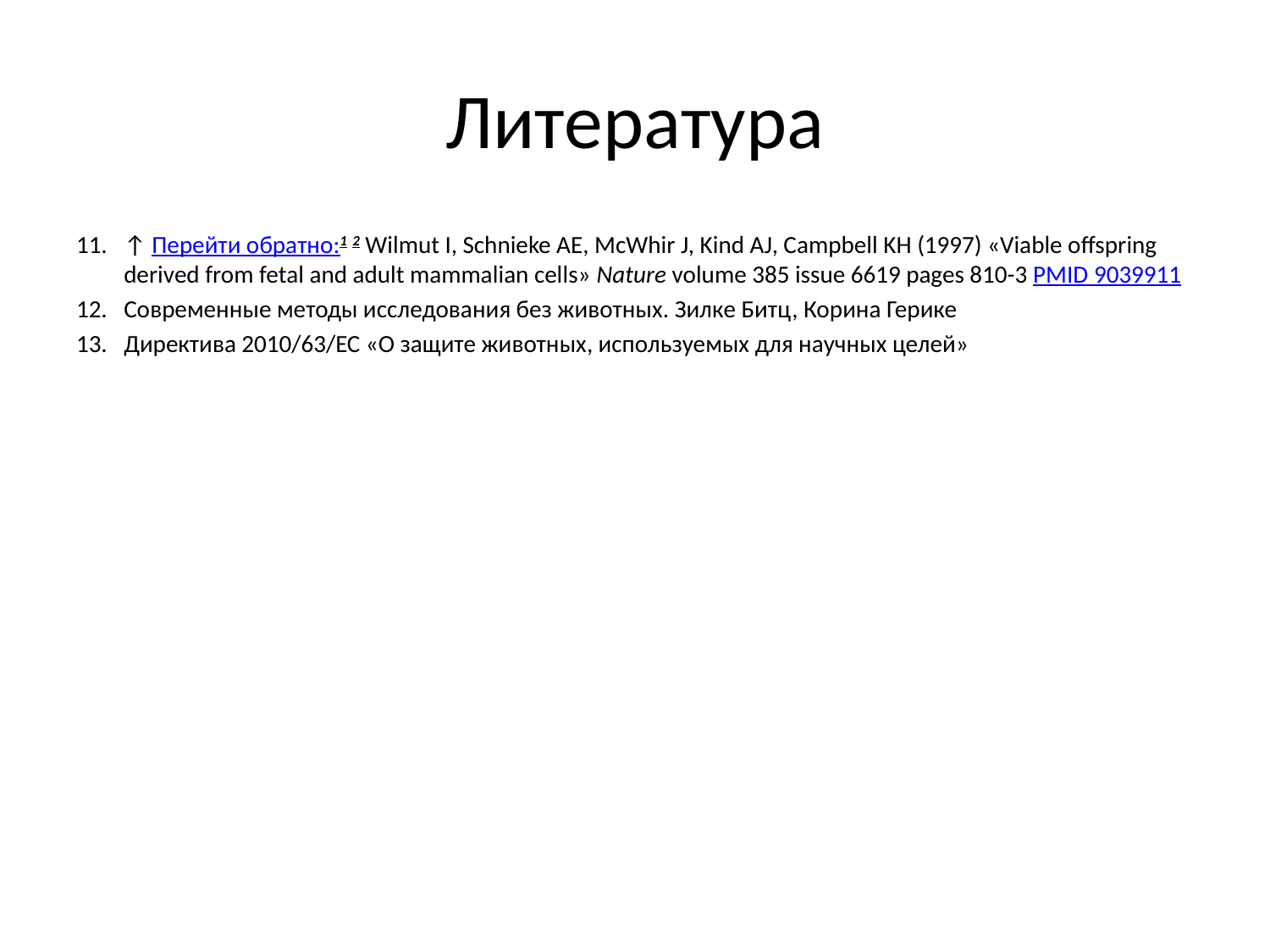

# Литература
↑ Перейти обратно:1 2 Wilmut I, Schnieke AE, McWhir J, Kind AJ, Campbell KH (1997) «Viable offspring derived from fetal and adult mammalian cells» Nature volume 385 issue 6619 pages 810-3 PMID 9039911
Современные методы исследования без животных. Зилке Битц, Корина Герике
Директива 2010/63/ЕС «О защите животных, используемых для научных целей»